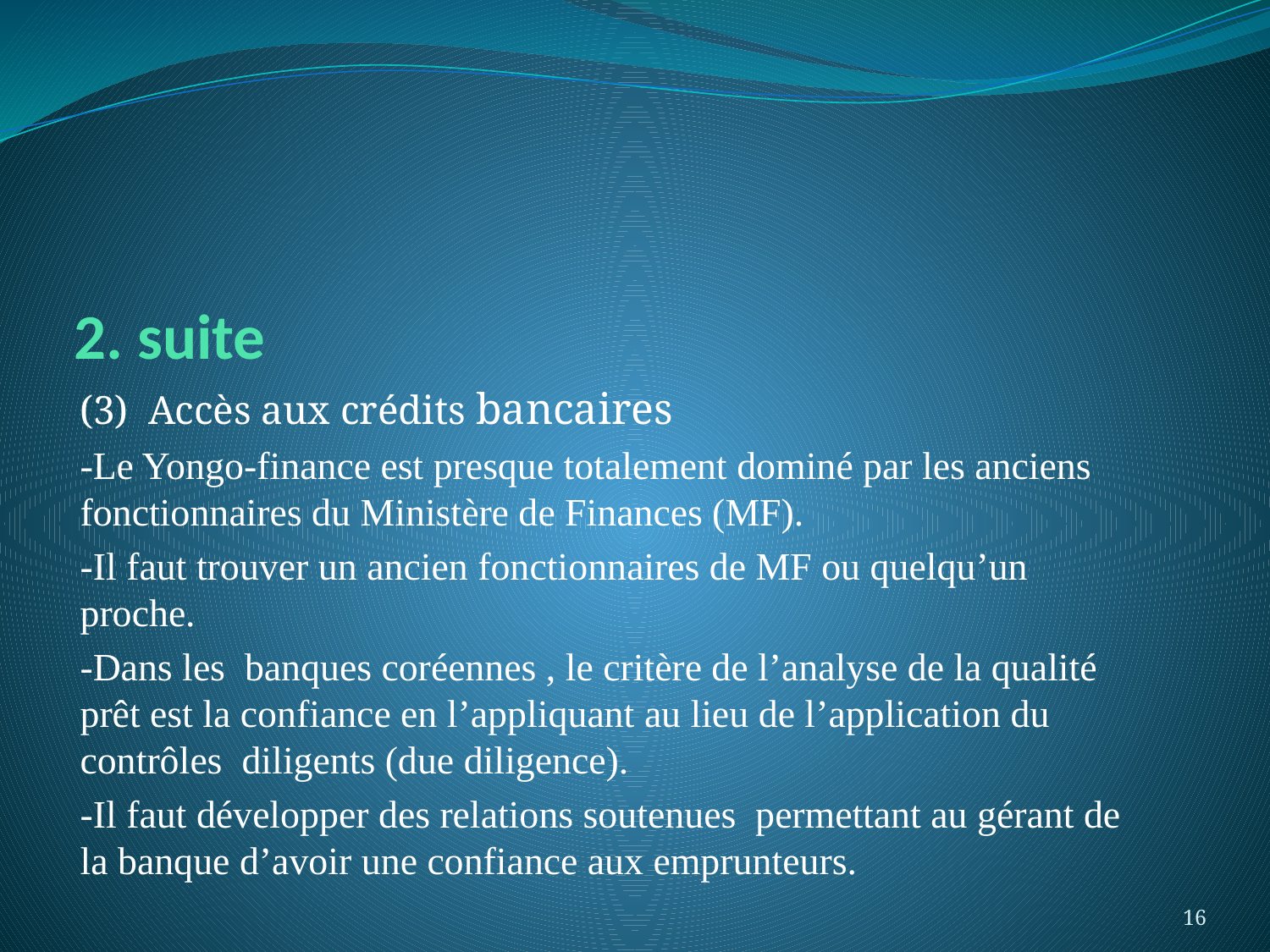

# 2. suite
(3)  Accès aux crédits bancaires
-Le Yongo-finance est presque totalement dominé par les anciens fonctionnaires du Ministère de Finances (MF).
-Il faut trouver un ancien fonctionnaires de MF ou quelqu’un proche.
-Dans les  banques coréennes , le critère de l’analyse de la qualité prêt est la confiance en l’appliquant au lieu de l’application du contrôles  diligents (due diligence).
-Il faut développer des relations soutenues  permettant au gérant de la banque d’avoir une confiance aux emprunteurs.
16